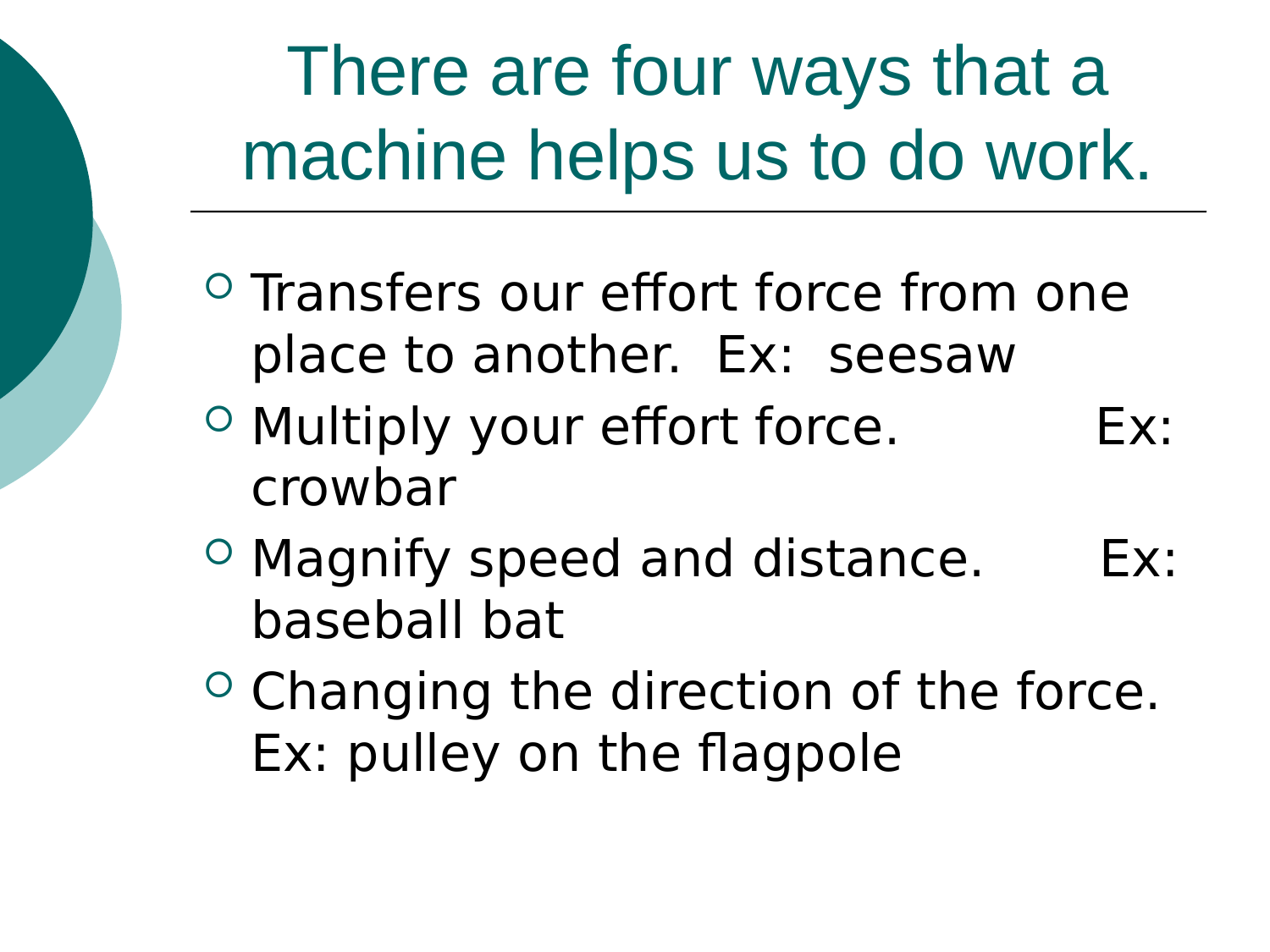

# There are four ways that a machine helps us to do work.
Transfers our effort force from one place to another.  Ex:  seesaw
Multiply your effort force.            Ex: crowbar
Magnify speed and distance.       Ex: baseball bat
Changing the direction of the force. Ex: pulley on the flagpole